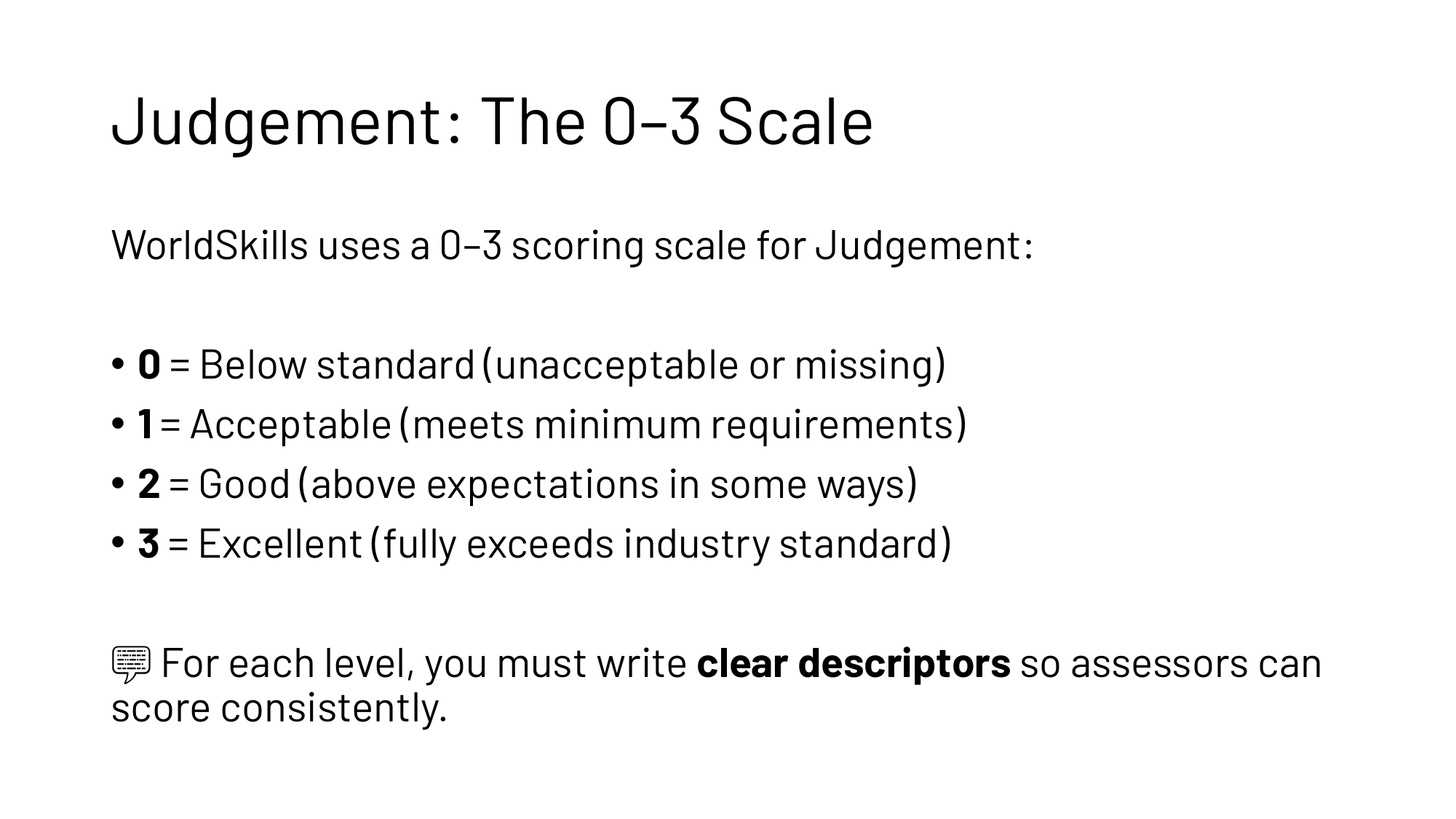

# Judgement: The 0–3 Scale
WorldSkills uses a 0–3 scoring scale for Judgement:

0 = Below standard (unacceptable or missing)
1 = Acceptable (meets minimum requirements)
2 = Good (above expectations in some ways)
3 = Excellent (fully exceeds industry standard)

💬 For each level, you must write clear descriptors so assessors can score consistently.